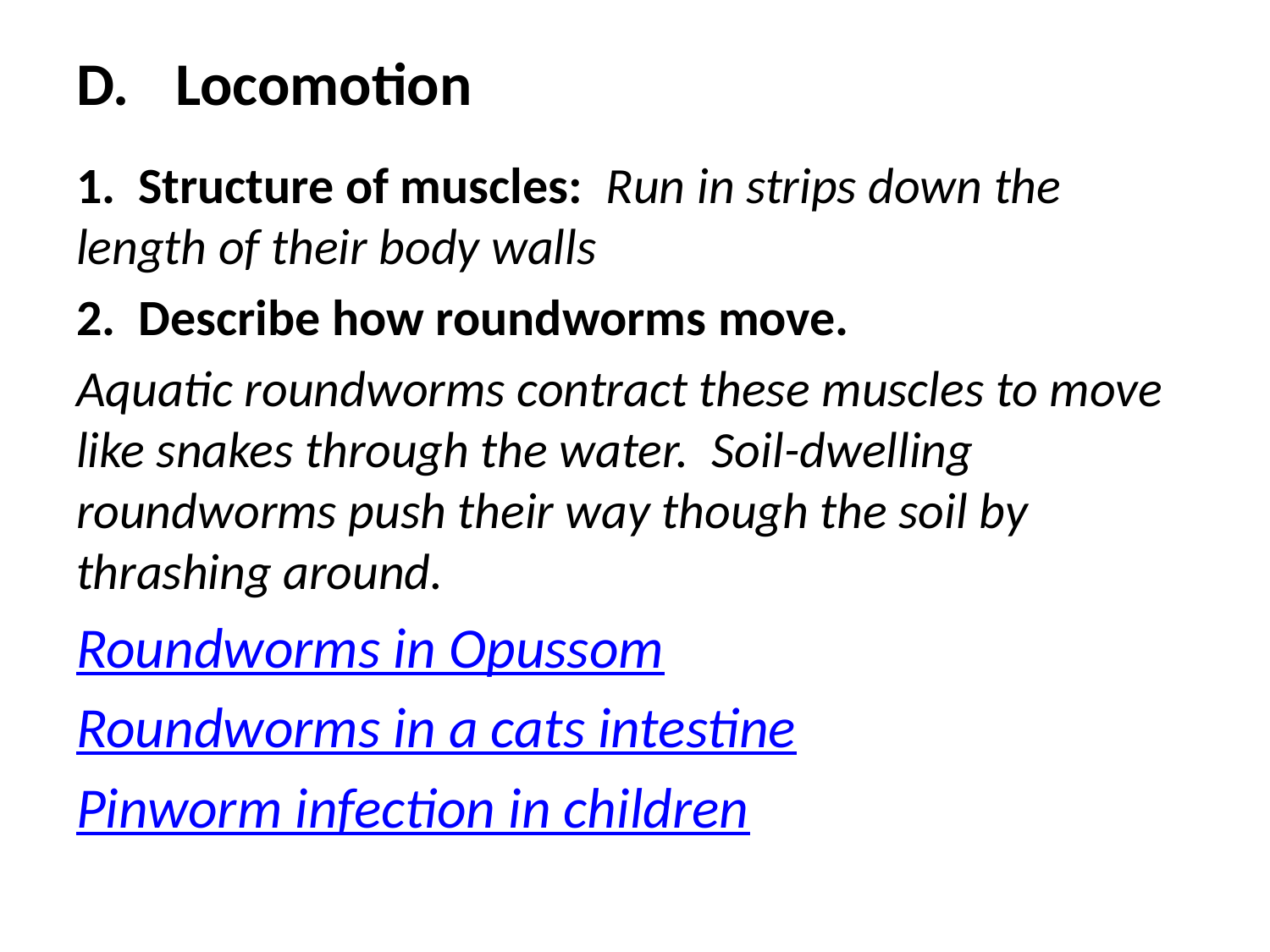

# D.	Locomotion
1.  Structure of muscles:  Run in strips down the length of their body walls
2.  Describe how roundworms move.
Aquatic roundworms contract these muscles to move like snakes through the water.  Soil-dwelling roundworms push their way though the soil by thrashing around.
Roundworms in Opussom
Roundworms in a cats intestine
Pinworm infection in children